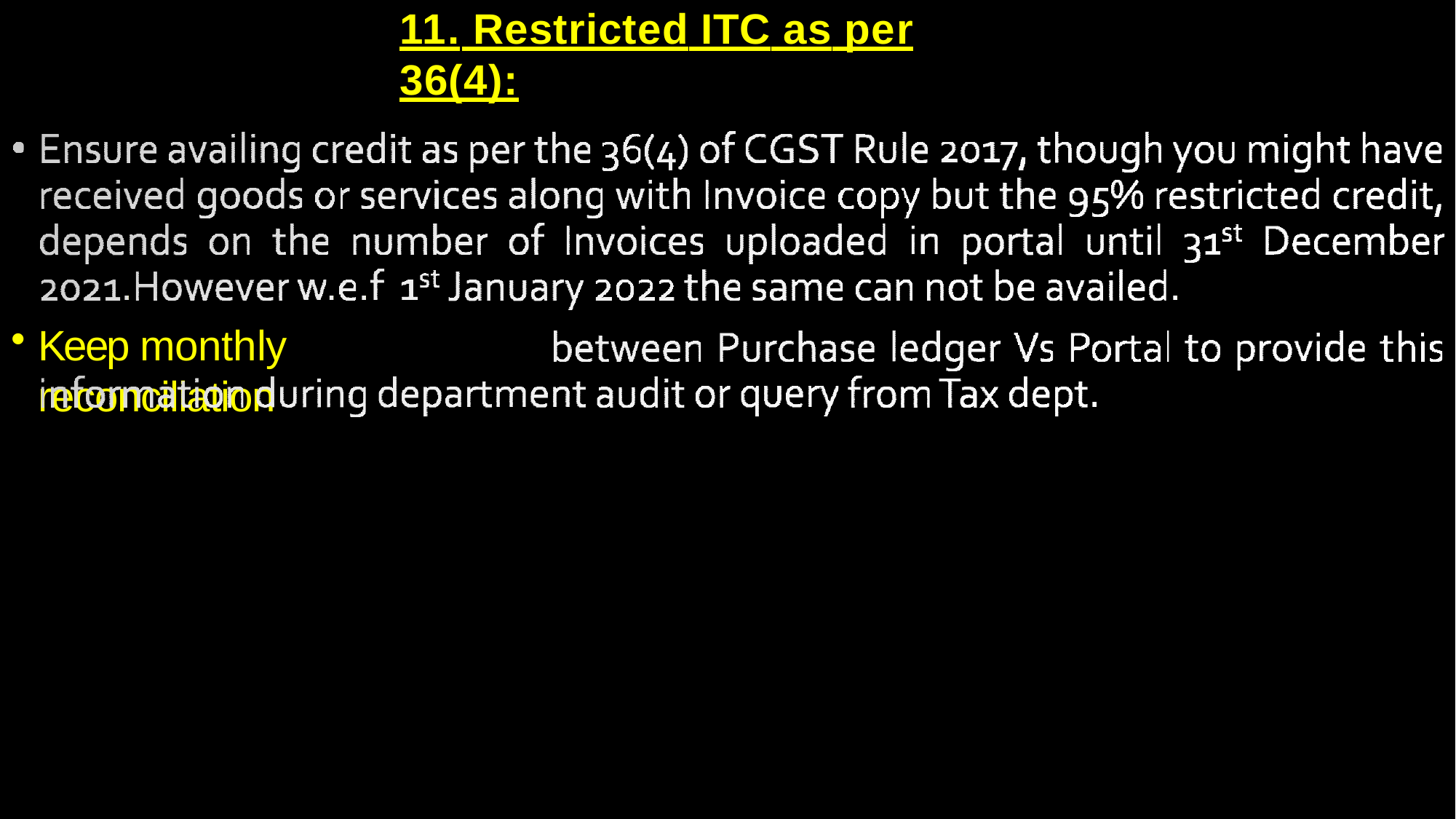

# 11. Restricted ITC as per 36(4):

Keep monthly reconciliation